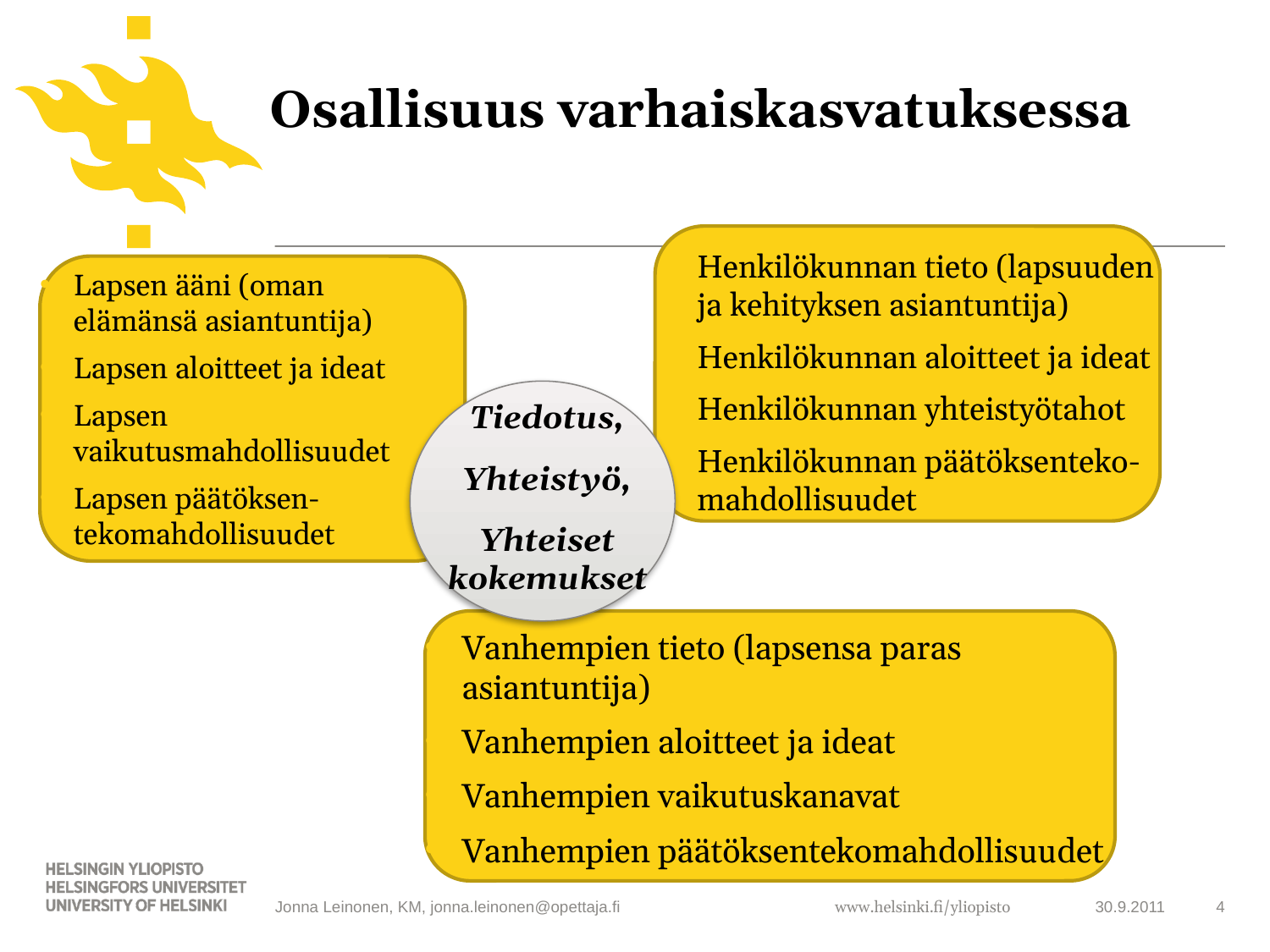

# Osallisuus varhaiskasvatuksessa

Henkilökunnan tieto (lapsuuden
ja kehityksen asiantuntija)
Henkilökunnan aloitteet ja ideat
Henkilökunnan yhteistyötahot
Henkilökunnan päätöksenteko-mahdollisuudet

Lapsen ääni (oman elämänsä asiantuntija)
Lapsen aloitteet ja ideat
Lapsen vaikutusmahdollisuudet
Lapsen päätöksen-tekomahdollisuudet

Tiedotus,

Yhteistyö,

Yhteiset kokemukset

Vanhempien tieto (lapsensa paras asiantuntija)
Vanhempien aloitteet ja ideat
Vanhempien vaikutuskanavat
Vanhempien päätöksentekomahdollisuudet

Jonna Leinonen, KM, jonna.leinonen@opettaja.fi
30.9.2011
4